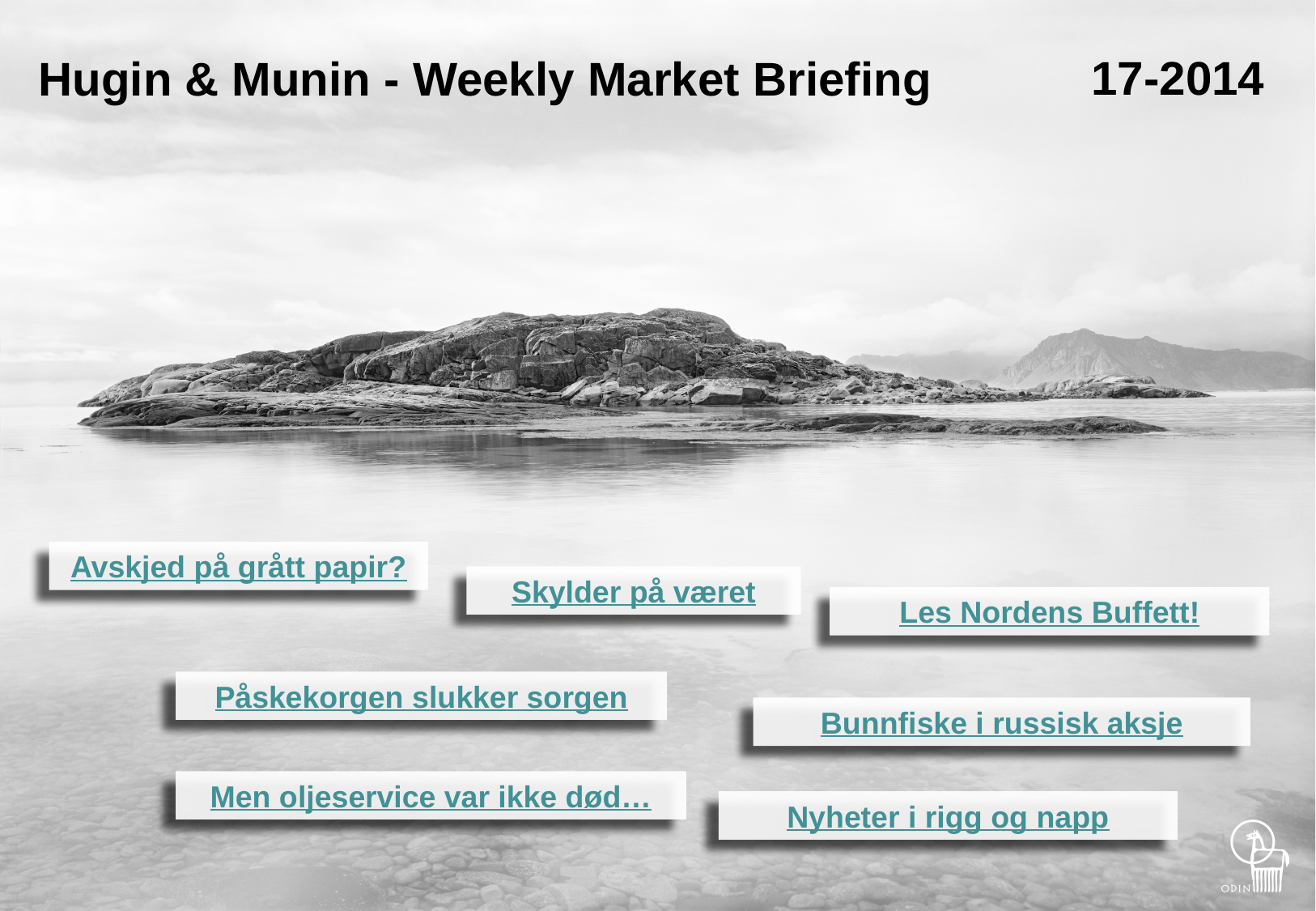

# Hugin & Munin - Weekly Market Briefing
17-2014
Avskjed på grått papir?
Skylder på været
Les Nordens Buffett!
Påskekorgen slukker sorgen
Bunnfiske i russisk aksje
Men oljeservice var ikke død…
Nyheter i rigg og napp